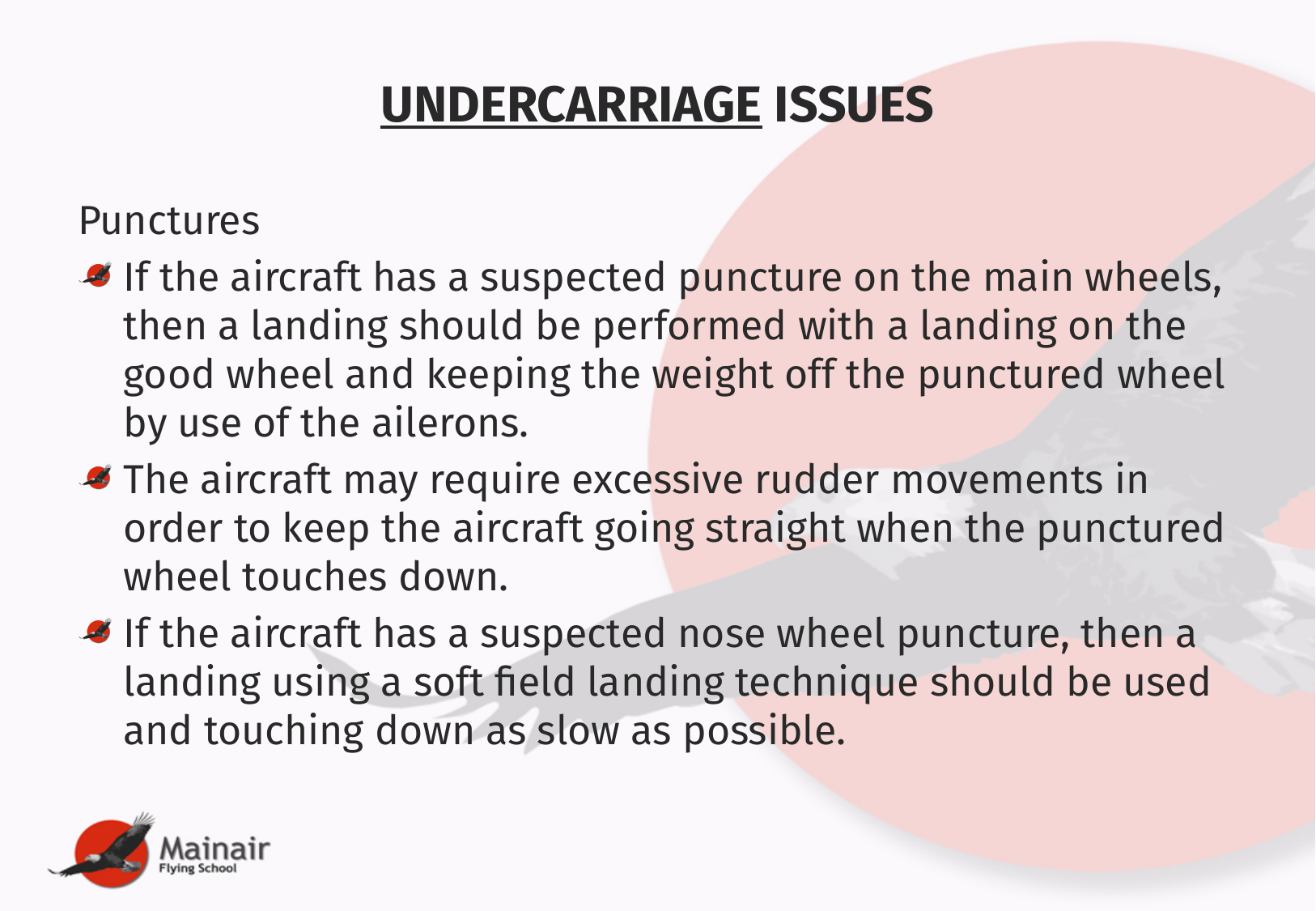

# UNDERCARRIAGE ISSUES
Punctures
If the aircraft has a suspected puncture on the main wheels, then a landing should be performed with a landing on the good wheel and keeping the weight off the punctured wheel by use of the ailerons.
The aircraft may require excessive rudder movements in order to keep the aircraft going straight when the punctured wheel touches down.
If the aircraft has a suspected nose wheel puncture, then a landing using a soft field landing technique should be used and touching down as slow as possible.